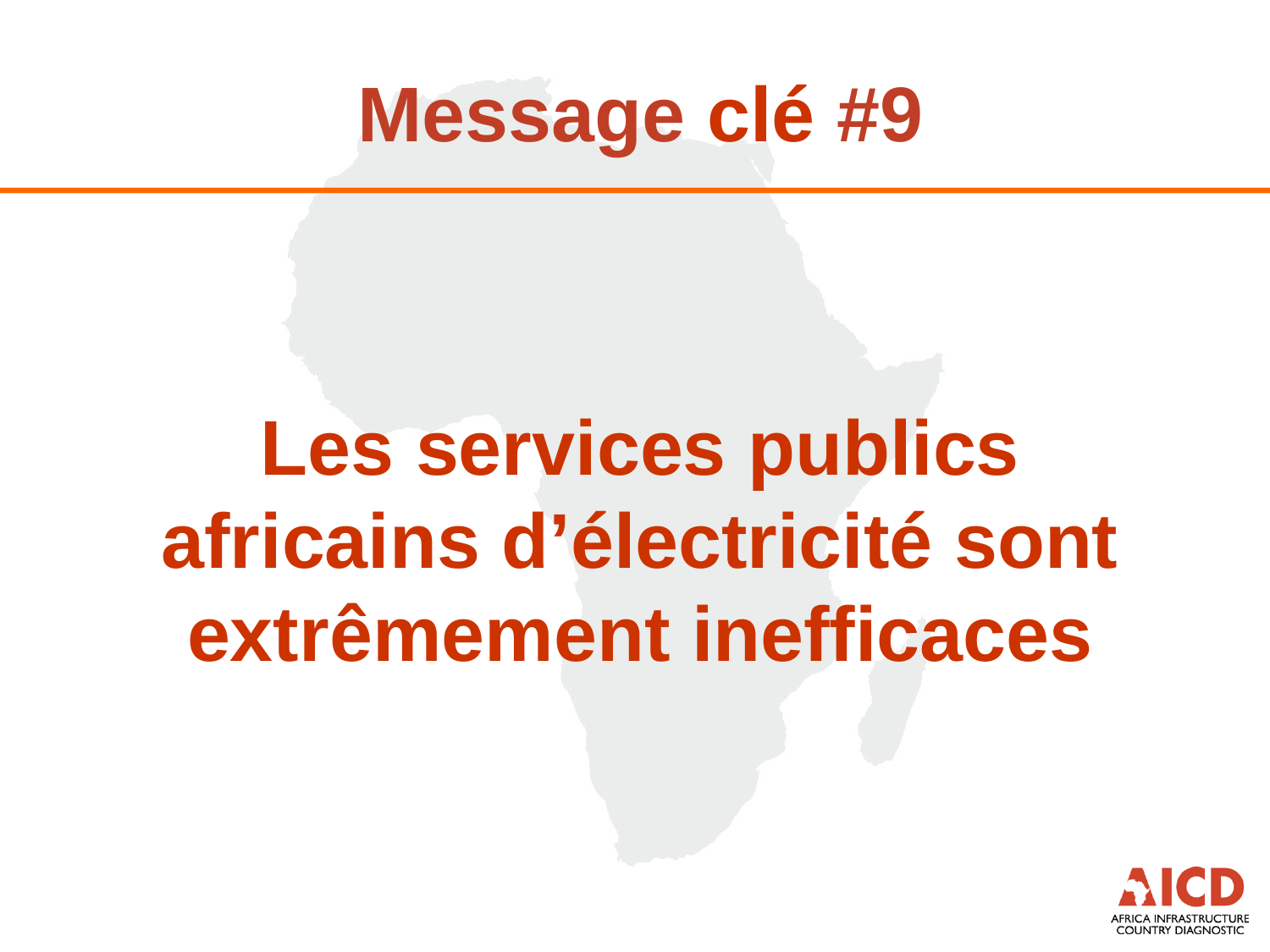

# Message clé #9

Les services publics africains d’électricité sont extrêmement inefficaces